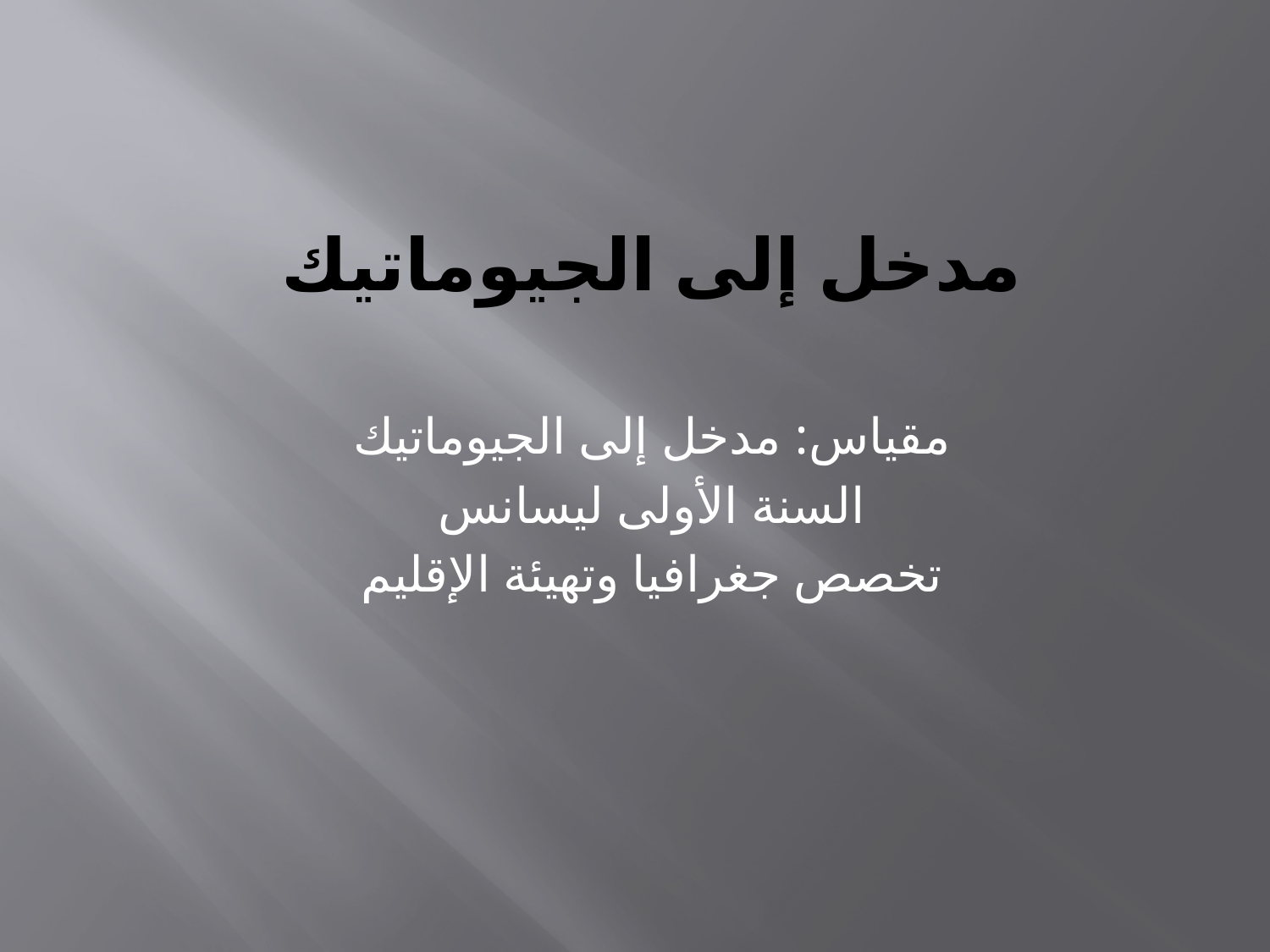

# مدخل إلى الجيوماتيك
مقياس: مدخل إلى الجيوماتيك
السنة الأولى ليسانس
تخصص جغرافيا وتهيئة الإقليم